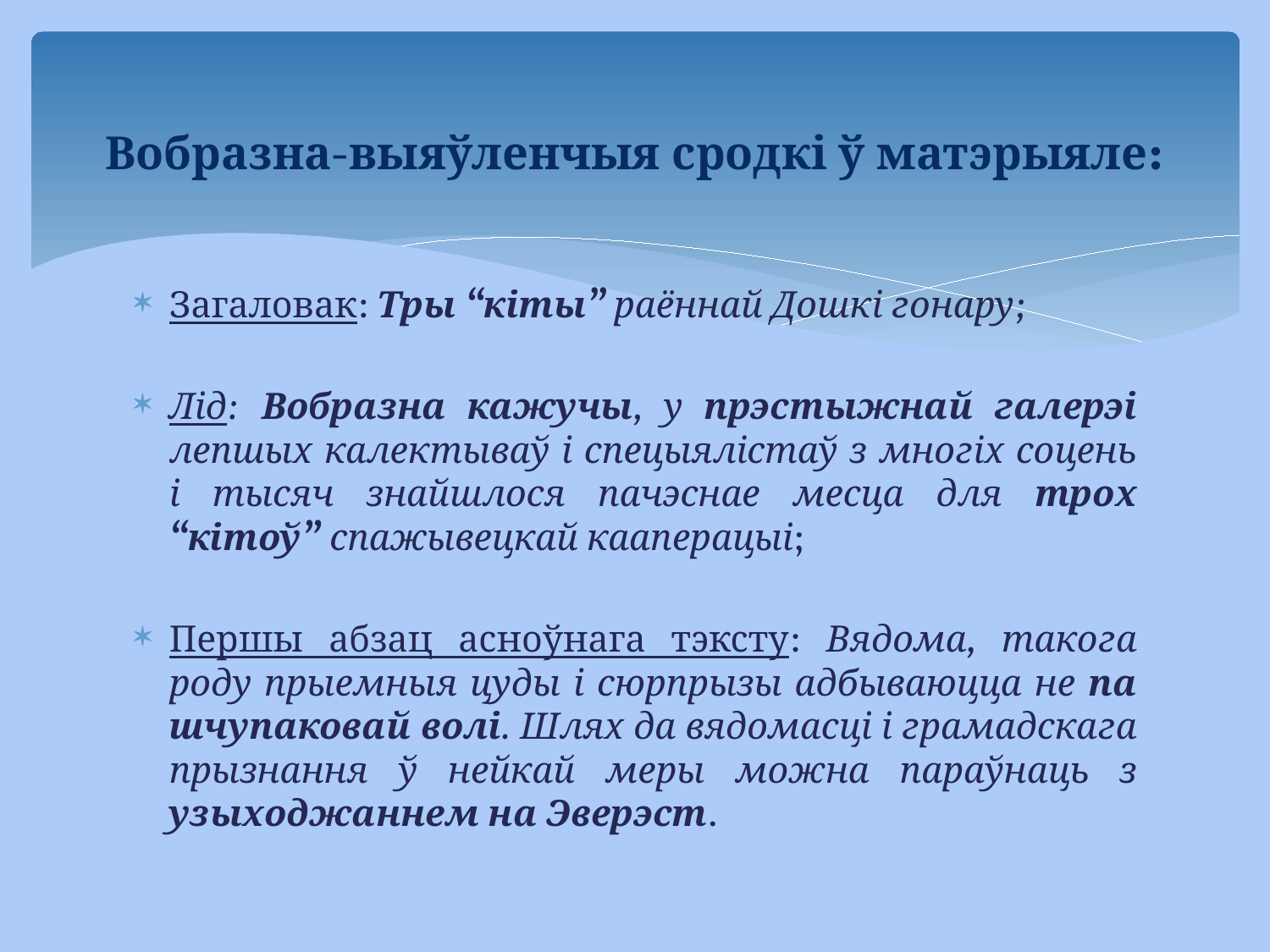

# Вобразна-выяўленчыя сродкі ў матэрыяле:
Загаловак: Тры “кіты” раённай Дошкі гонару;

Лід: Вобразна кажучы, у прэстыжнай галерэі лепшых калектываў і спецыялістаў з многіх соцень і тысяч знайшлося пачэснае месца для трох “кітоў” спажывецкай кааперацыі;

Першы абзац асноўнага тэксту: Вядома, такога роду прыемныя цуды і сюрпрызы адбываюцца не па шчупаковай волі. Шлях да вядомасці і грамадскага прызнання ў нейкай меры можна параўнаць з узыходжаннем на Эверэст.